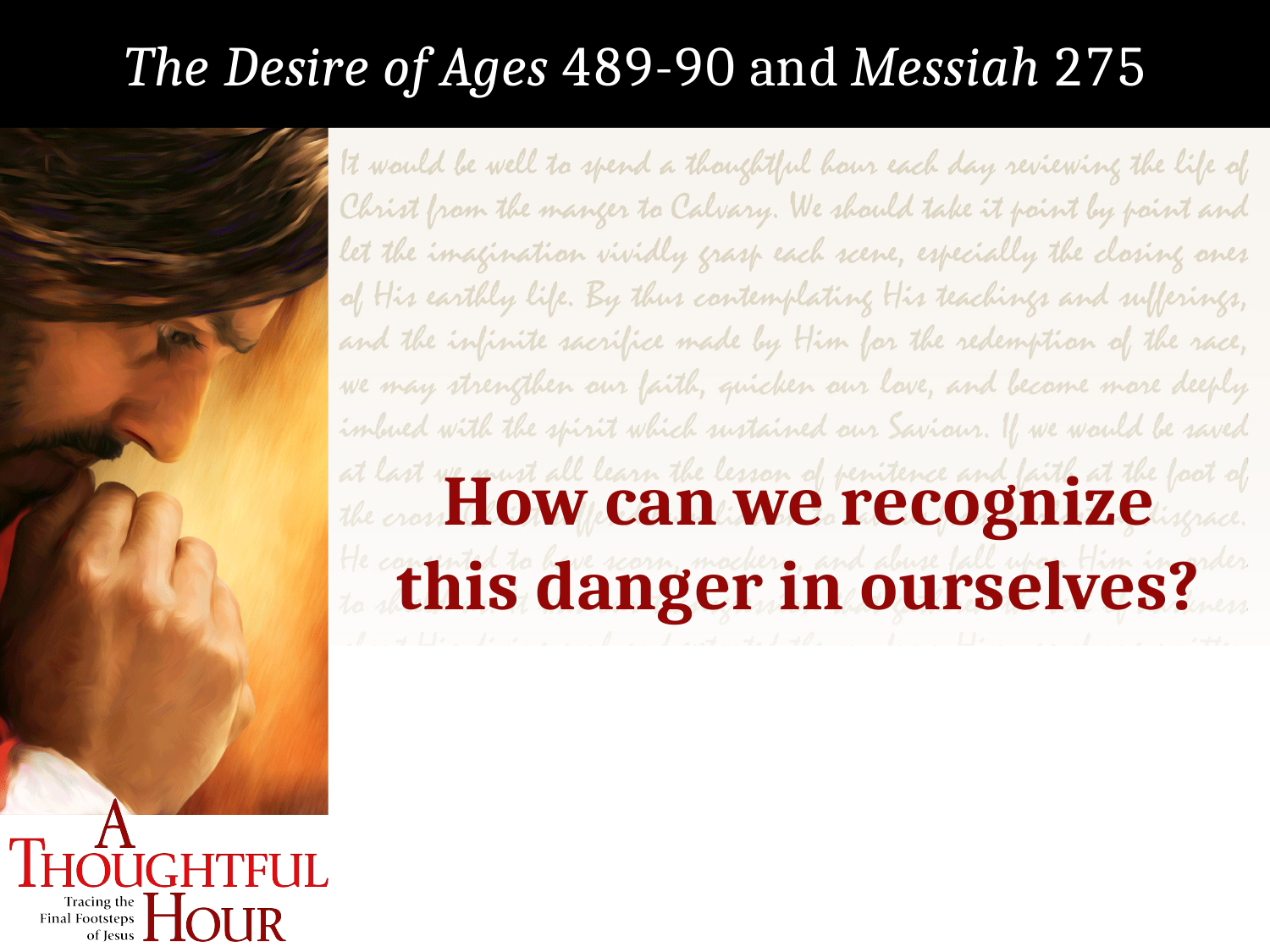

The Desire of Ages 489-90 and Messiah 275
How can we recognize this danger in ourselves?